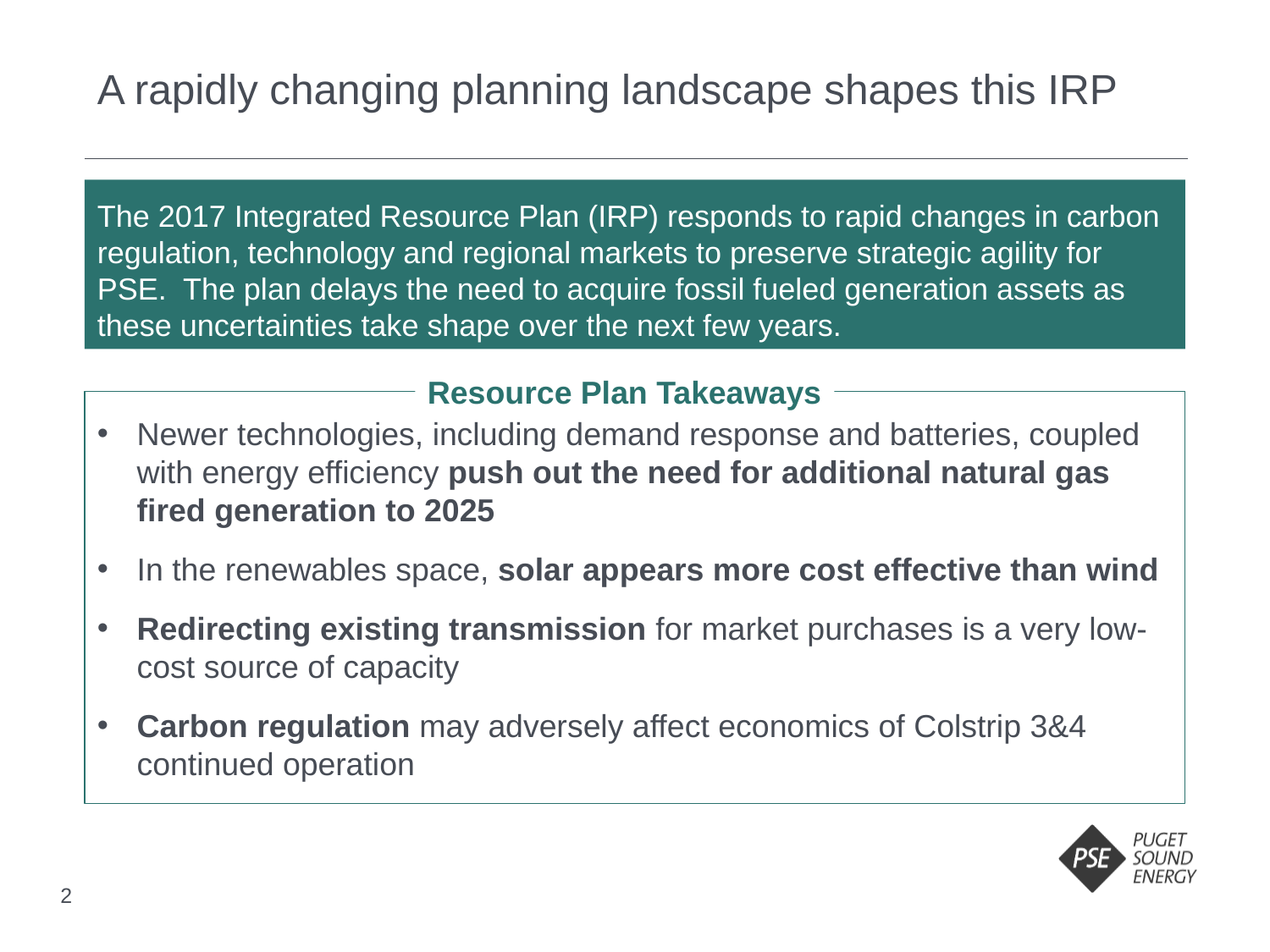

# A rapidly changing planning landscape shapes this IRP

The 2017 Integrated Resource Plan (IRP) responds to rapid changes in carbon regulation, technology and regional markets to preserve strategic agility for PSE.  The plan delays the need to acquire fossil fueled generation assets as these uncertainties take shape over the next few years.

Resource Plan Takeaways
Newer technologies, including demand response and batteries, coupled with energy efficiency push out the need for additional natural gas fired generation to 2025

In the renewables space, solar appears more cost effective than wind

Redirecting existing transmission for market purchases is a very low-cost source of capacity

Carbon regulation may adversely affect economics of Colstrip 3&4 continued operation